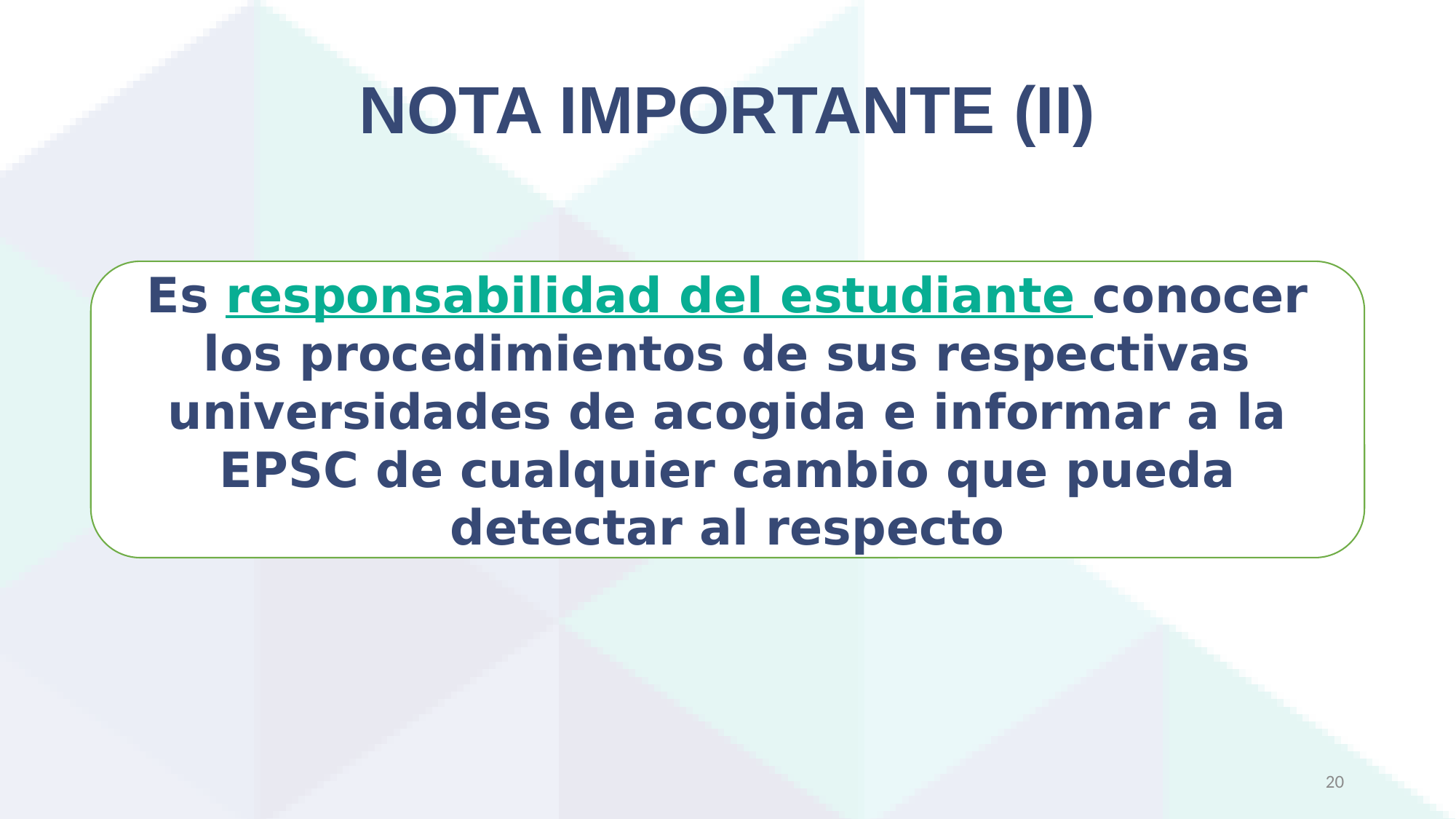

# NOTA IMPORTANTE (II)

Es responsabilidad del estudiante conocer los procedimientos de sus respectivas universidades de acogida e informar a la EPSC de cualquier cambio que pueda detectar al respecto
20